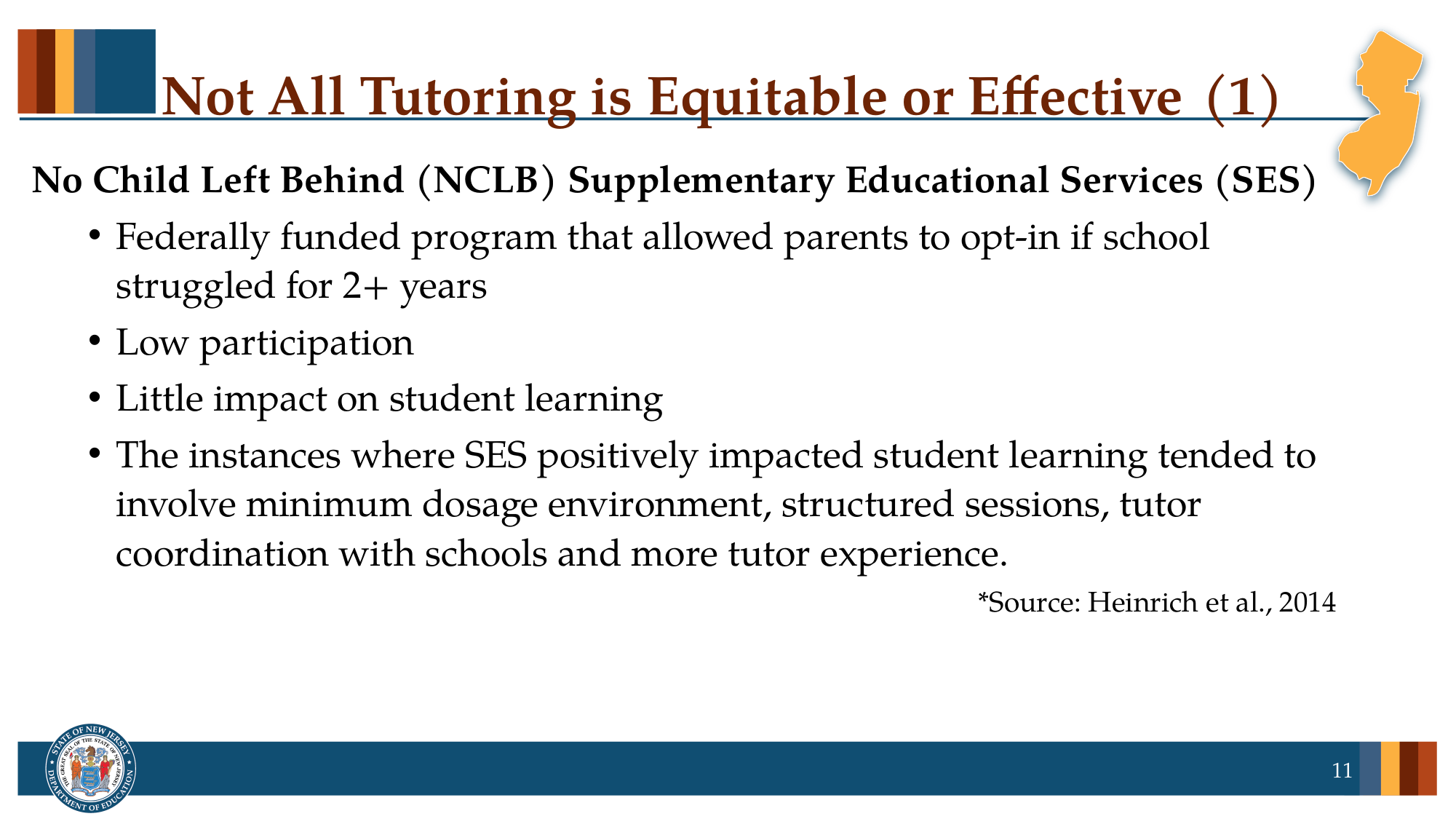

# Not All Tutoring is Equitable or Effective (1)
No Child Left Behind (NCLB) Supplementary Educational Services (SES)
Federally funded program that allowed parents to opt-in if school struggled for 2+ years
Low participation
Little impact on student learning
The instances where SES positively impacted student learning tended to involve minimum dosage environment, structured sessions, tutor coordination with schools and more tutor experience.
*Source: Heinrich et al., 2014

11